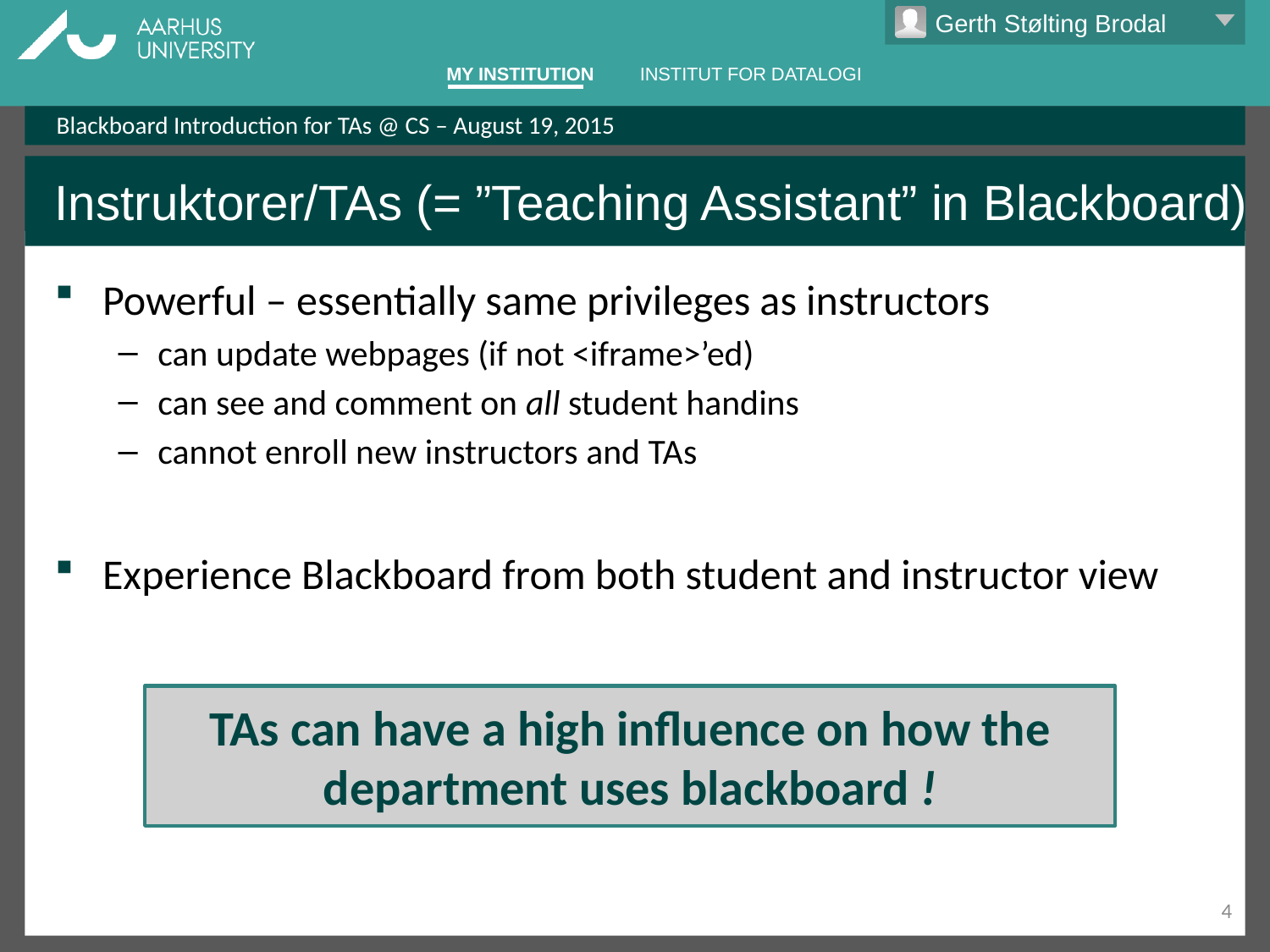

# Instruktorer/TAs (= ”Teaching Assistant” in Blackboard)
Powerful – essentially same privileges as instructors
can update webpages (if not <iframe>’ed)
can see and comment on all student handins
cannot enroll new instructors and TAs

Experience Blackboard from both student and instructor view

TAs can have a high influence on how the department uses blackboard !
4